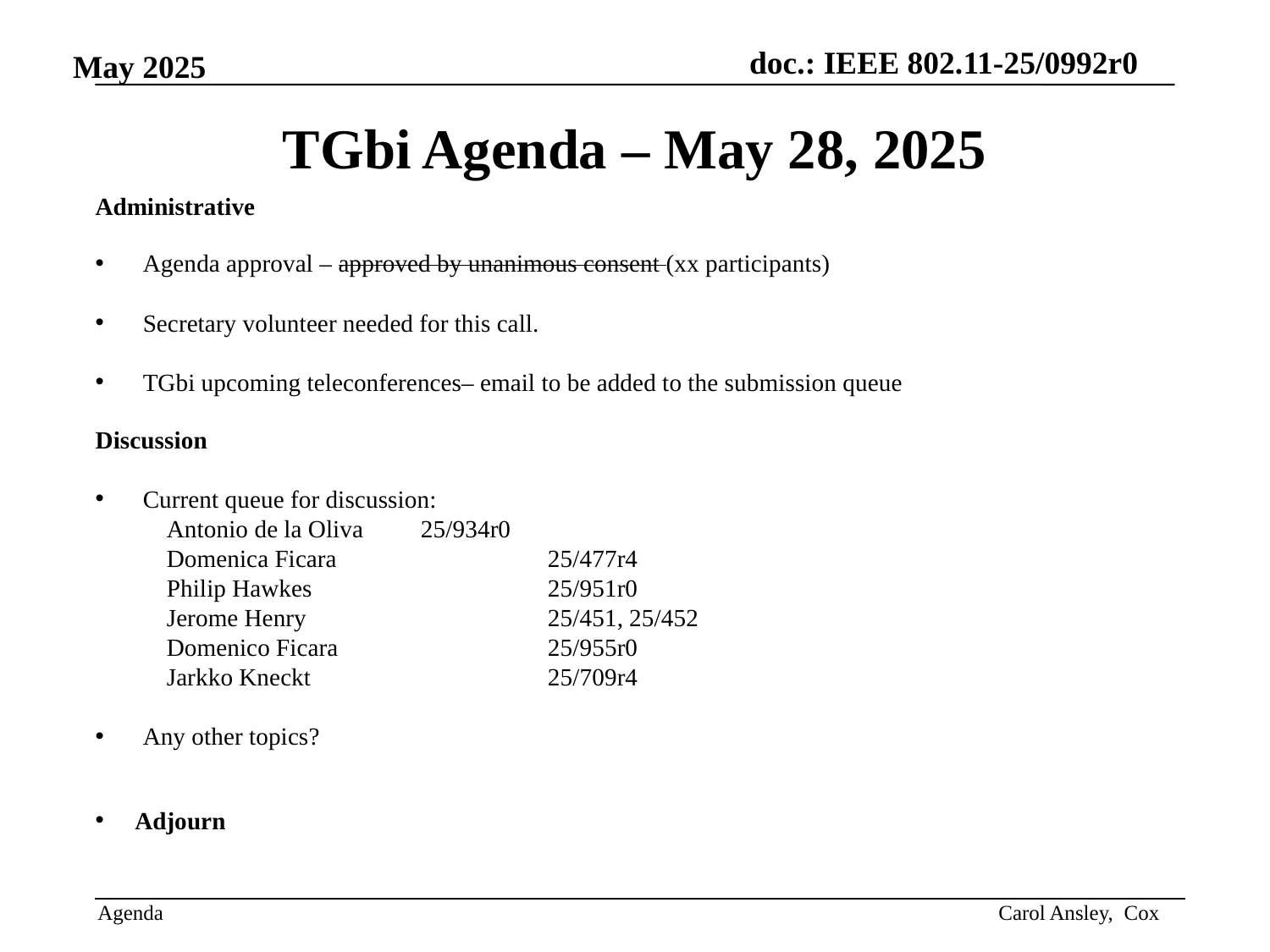

# TGbi Agenda – May 28, 2025
Administrative

Agenda approval – approved by unanimous consent (xx participants)

Secretary volunteer needed for this call.

TGbi upcoming teleconferences– email to be added to the submission queue

Discussion

Current queue for discussion:
Antonio de la Oliva 	25/934r0
Domenica Ficara 		25/477r4
Philip Hawkes 		25/951r0
Jerome Henry 		25/451, 25/452
Domenico Ficara 		25/955r0
Jarkko Kneckt 		25/709r4

Any other topics?

Adjourn